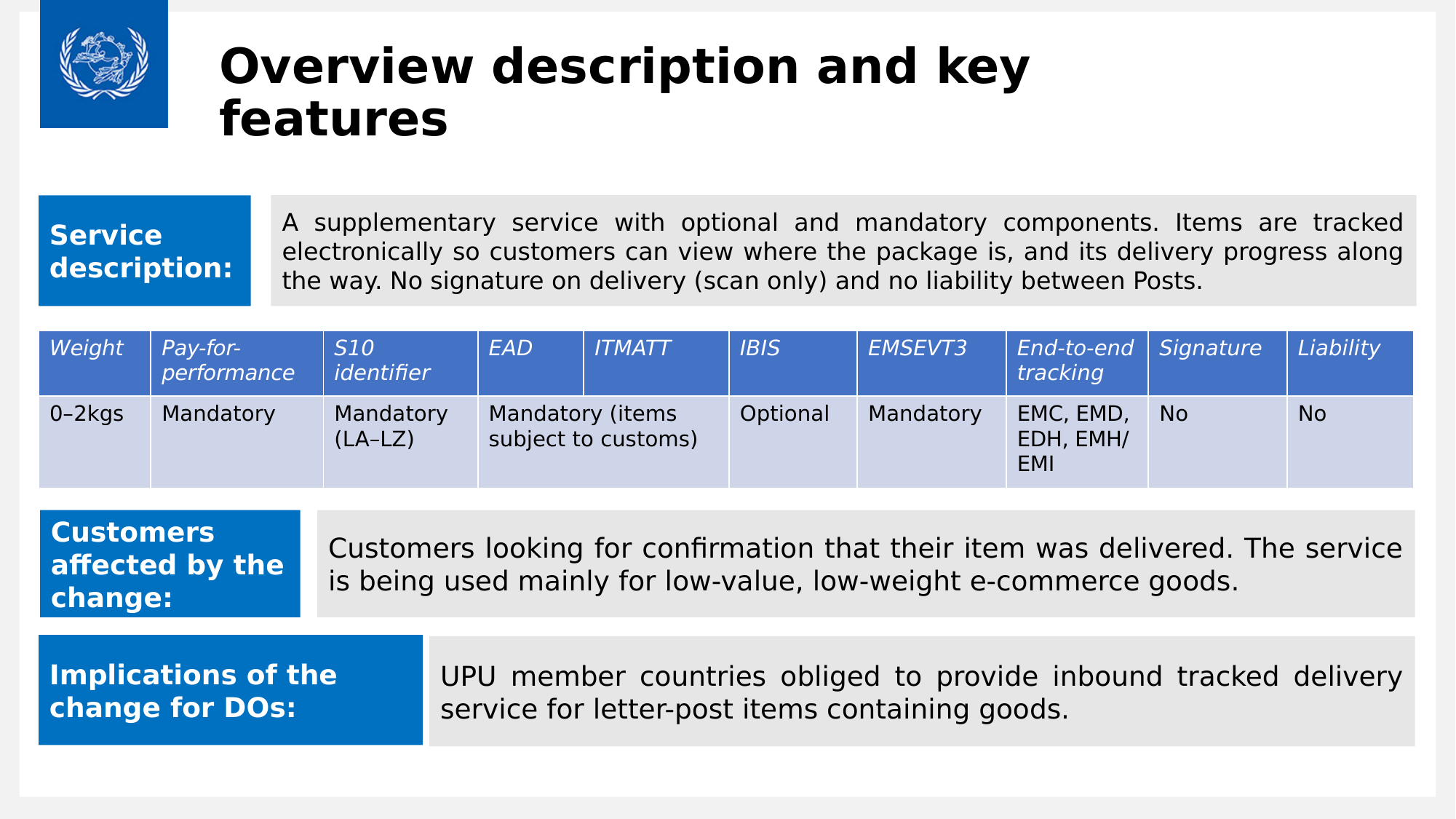

# Overview description and key features
A supplementary service with optional and mandatory components. Items are tracked electronically so customers can view where the package is, and its delivery progress along the way. No signature on delivery (scan only) and no liability between Posts.
Service description:
| Weight | Pay-for-performance | S10 identifier | EAD | ITMATT | IBIS | EMSEVT3 | End-to-end tracking | Signature | Liability |
| --- | --- | --- | --- | --- | --- | --- | --- | --- | --- |
| 0–2kgs | Mandatory | Mandatory (LA–LZ) | Mandatory (items subject to customs) |  | Optional | Mandatory | EMC, EMD, EDH, EMH/ EMI | No | No |
Customers affected by the change:
Customers looking for confirmation that their item was delivered. The service is being used mainly for low-value, low-weight e-commerce goods.
Implications of the change for DOs:
UPU member countries obliged to provide inbound tracked delivery service for letter-post items containing goods.